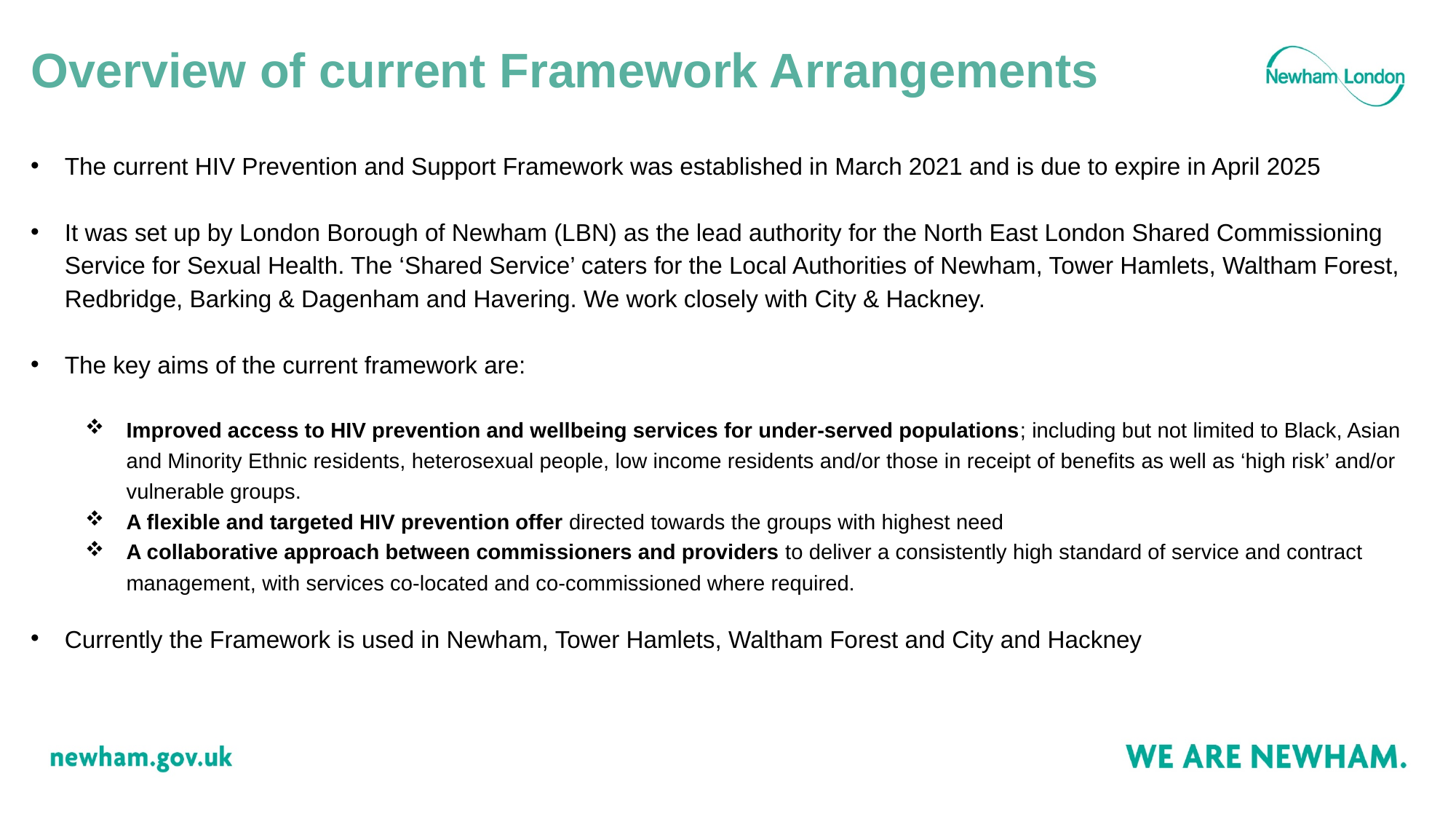

# Overview of current Framework Arrangements
The current HIV Prevention and Support Framework was established in March 2021 and is due to expire in April 2025

It was set up by London Borough of Newham (LBN) as the lead authority for the North East London Shared Commissioning Service for Sexual Health. The ‘Shared Service’ caters for the Local Authorities of Newham, Tower Hamlets, Waltham Forest, Redbridge, Barking & Dagenham and Havering. We work closely with City & Hackney.

The key aims of the current framework are:

Improved access to HIV prevention and wellbeing services for under-served populations; including but not limited to Black, Asian and Minority Ethnic residents, heterosexual people, low income residents and/or those in receipt of benefits as well as ‘high risk’ and/or vulnerable groups.
A flexible and targeted HIV prevention offer directed towards the groups with highest need
A collaborative approach between commissioners and providers to deliver a consistently high standard of service and contract management, with services co-located and co-commissioned where required.

Currently the Framework is used in Newham, Tower Hamlets, Waltham Forest and City and Hackney